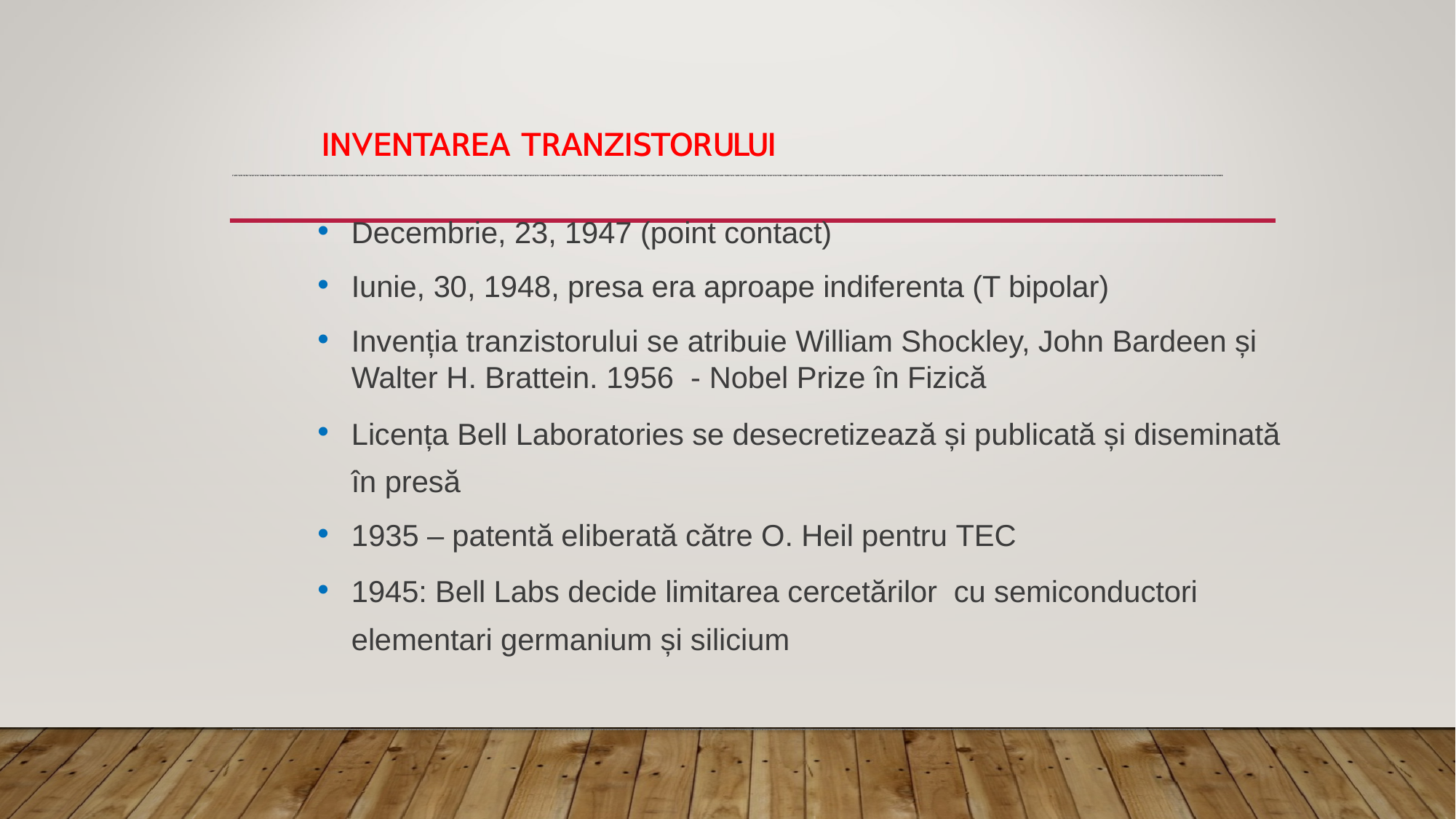

# Inventarea Tranzistorului

Decembrie, 23, 1947 (point contact)
Iunie, 30, 1948, presa era aproape indiferenta (T bipolar)
Invenția tranzistorului se atribuie William Shockley, John Bardeen și Walter H. Brattein. 1956  - Nobel Prize în Fizică
Licența Bell Laboratories se desecretizează și publicată și diseminată în presă
1935 – patentă eliberată către O. Heil pentru TEC
1945: Bell Labs decide limitarea cercetărilor  cu semiconductori elementari germanium și silicium